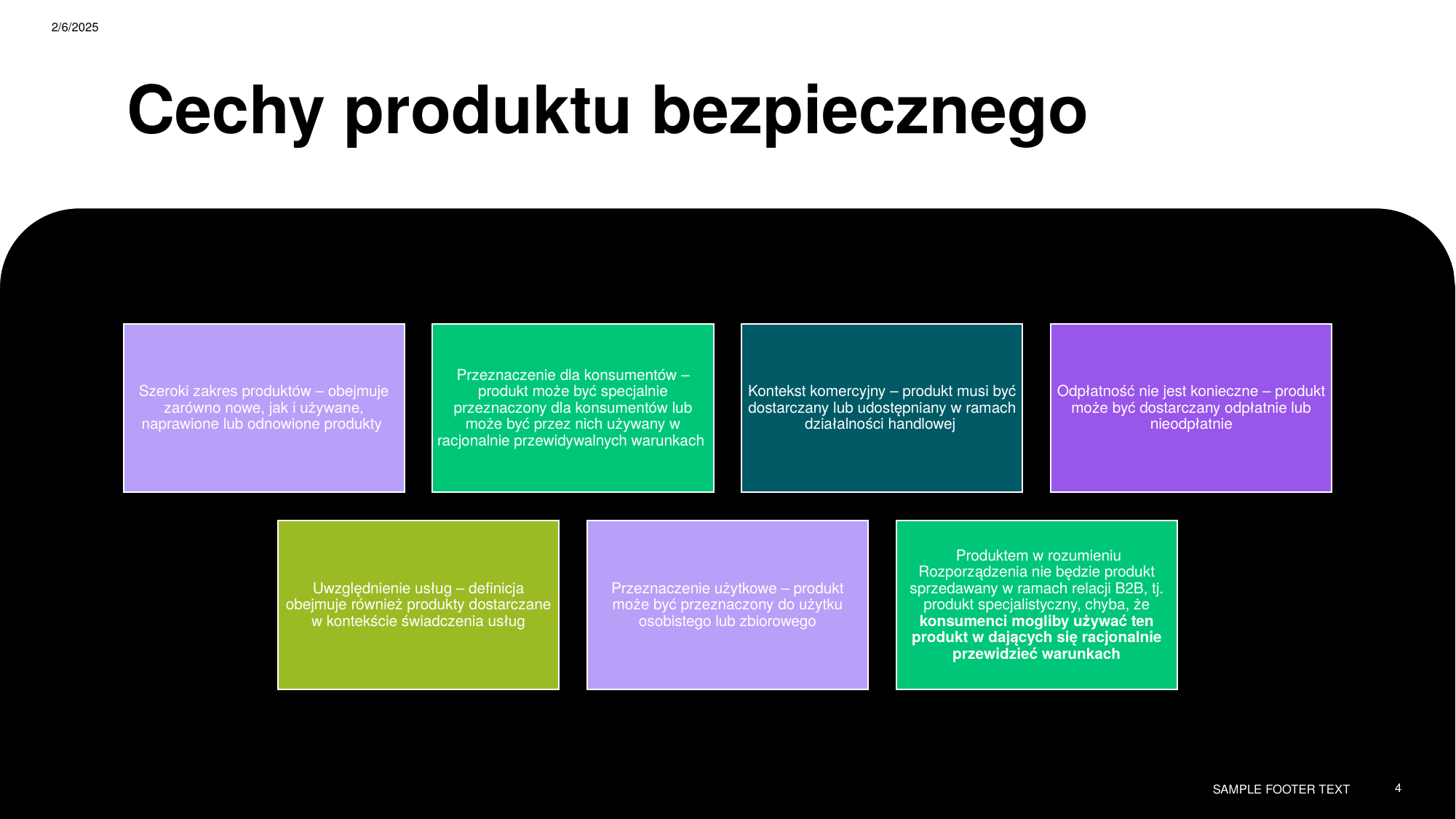

2/6/2025
# Cechy produktu bezpiecznego
Szeroki zakres produktów – obejmuje zarówno nowe, jak i używane, naprawione lub odnowione produkty
Przeznaczenie dla konsumentów – produkt może być specjalnie przeznaczony dla konsumentów lub może być przez nich używany w racjonalnie przewidywalnych warunkach
Kontekst komercyjny – produkt musi być dostarczany lub udostępniany w ramach działalności handlowej
Odpłatność nie jest konieczne – produkt może być dostarczany odpłatnie lub nieodpłatnie
Uwzględnienie usług – definicja obejmuje również produkty dostarczane w kontekście świadczenia usług
Przeznaczenie użytkowe – produkt może być przeznaczony do użytku osobistego lub zbiorowego
 Produktem w rozumieniu Rozporządzenia nie będzie produkt sprzedawany w ramach relacji B2B, tj. produkt specjalistyczny, chyba, że konsumenci mogliby używać ten produkt w dających się racjonalnie przewidzieć warunkach
Sample Footer Text
4